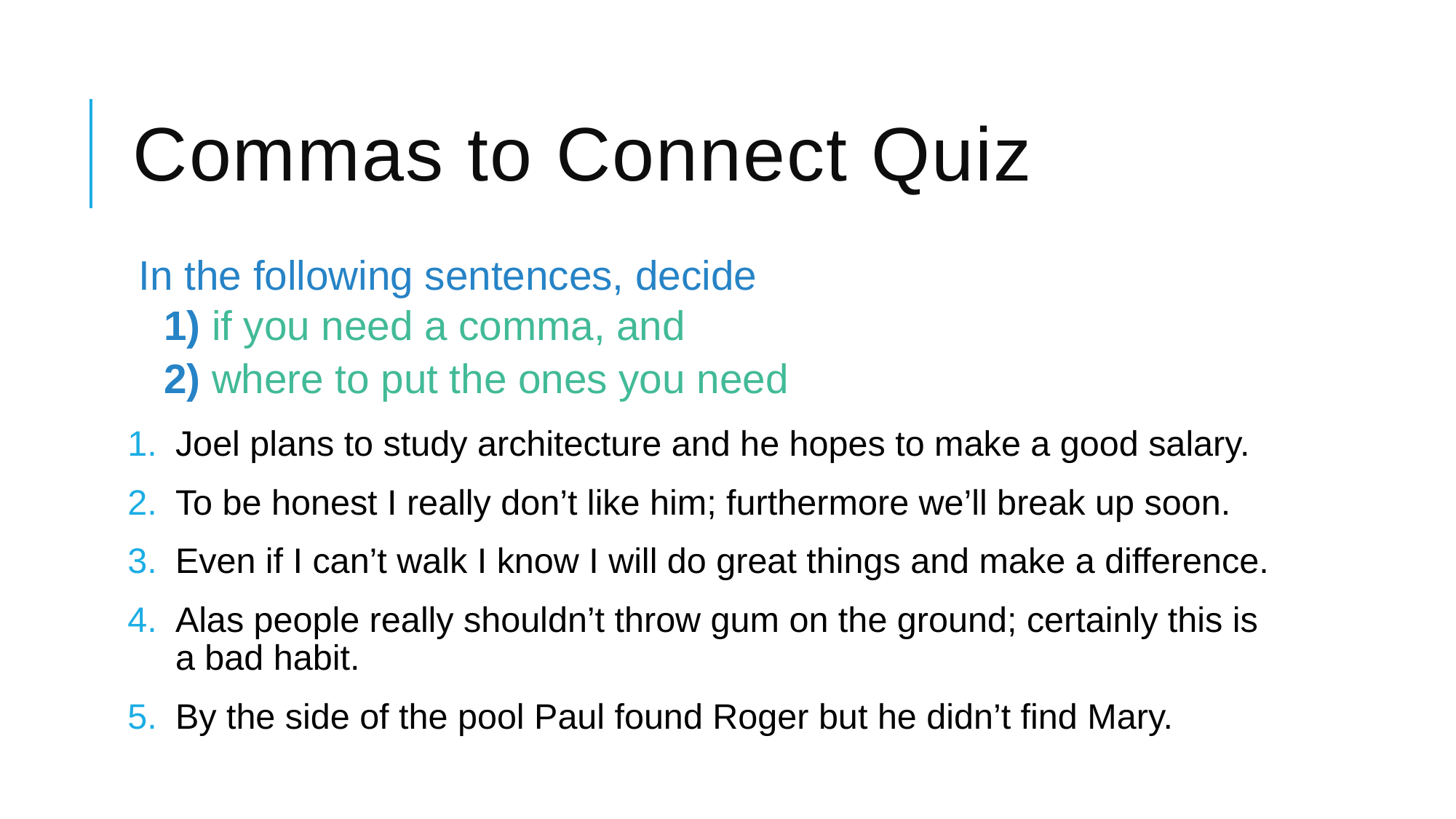

# Commas to Connect Quiz
In the following sentences, decide
1) if you need a comma, and
2) where to put the ones you need
Joel plans to study architecture and he hopes to make a good salary.
To be honest I really don’t like him; furthermore we’ll break up soon.
Even if I can’t walk I know I will do great things and make a difference.
Alas people really shouldn’t throw gum on the ground; certainly this is a bad habit.
By the side of the pool Paul found Roger but he didn’t find Mary.